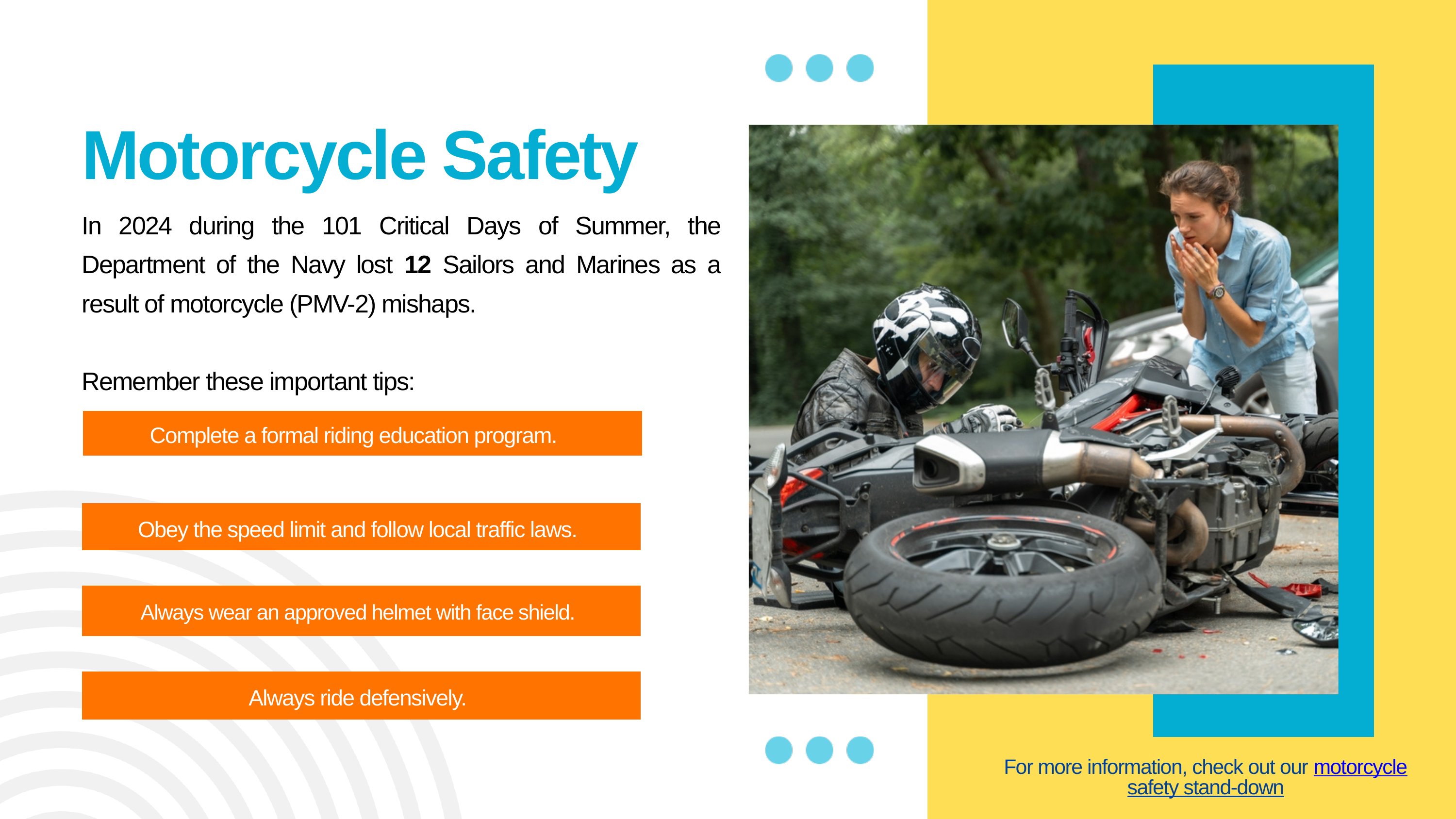

Motorcycle Safety

In 2024 during the 101 Critical Days of Summer, the Department of the Navy lost 12 Sailors and Marines as a result of motorcycle (PMV-2) mishaps.

Remember these important tips:

Complete a formal riding education program.

Obey the speed limit and follow local traffic laws.

Always wear an approved helmet with face shield.

Always ride defensively.

For more information, check out our motorcycle safety stand-down